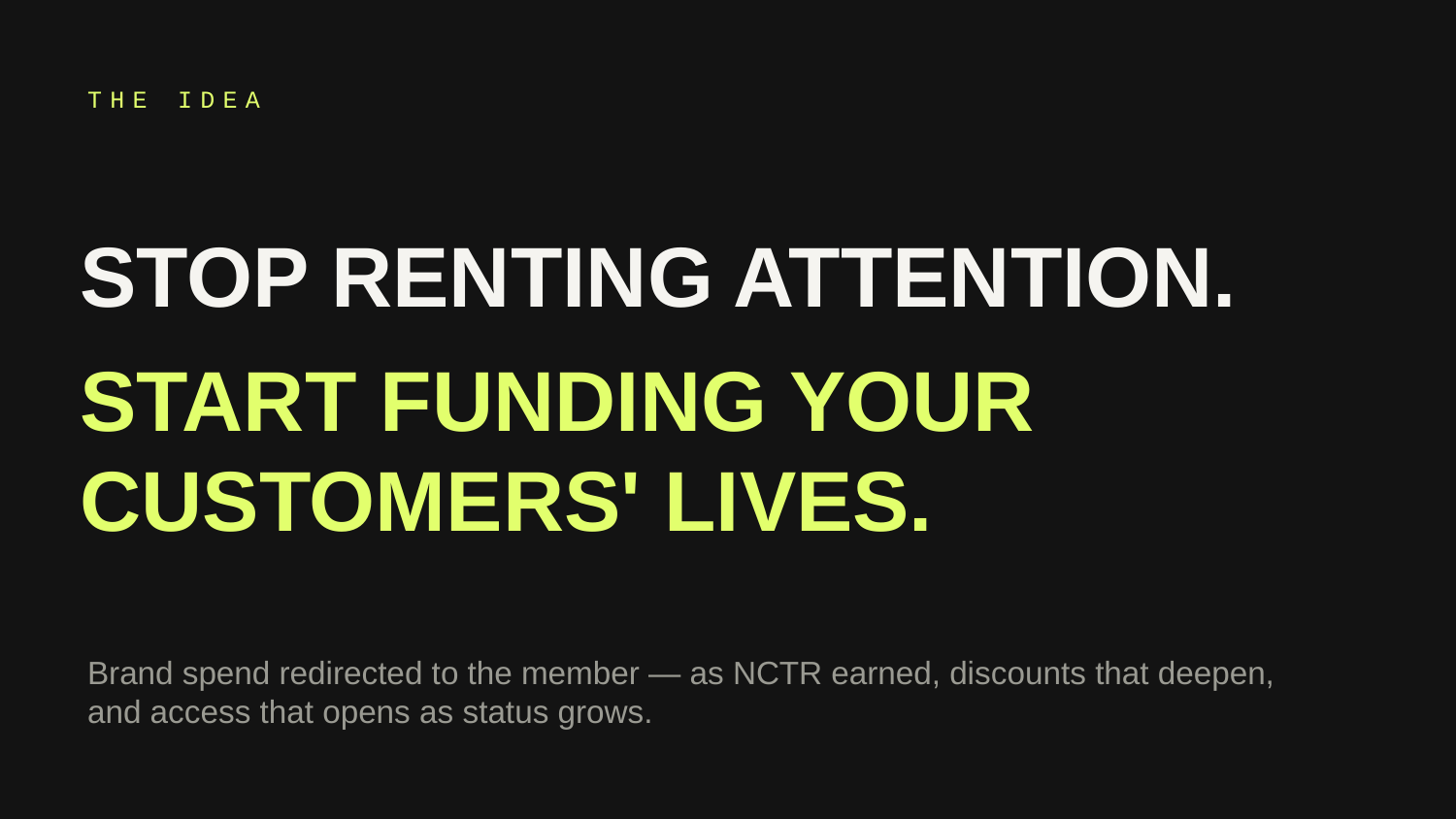

THE IDEA
STOP RENTING ATTENTION.
START FUNDING YOUR
CUSTOMERS' LIVES.
Brand spend redirected to the member — as NCTR earned, discounts that deepen, and access that opens as status grows.